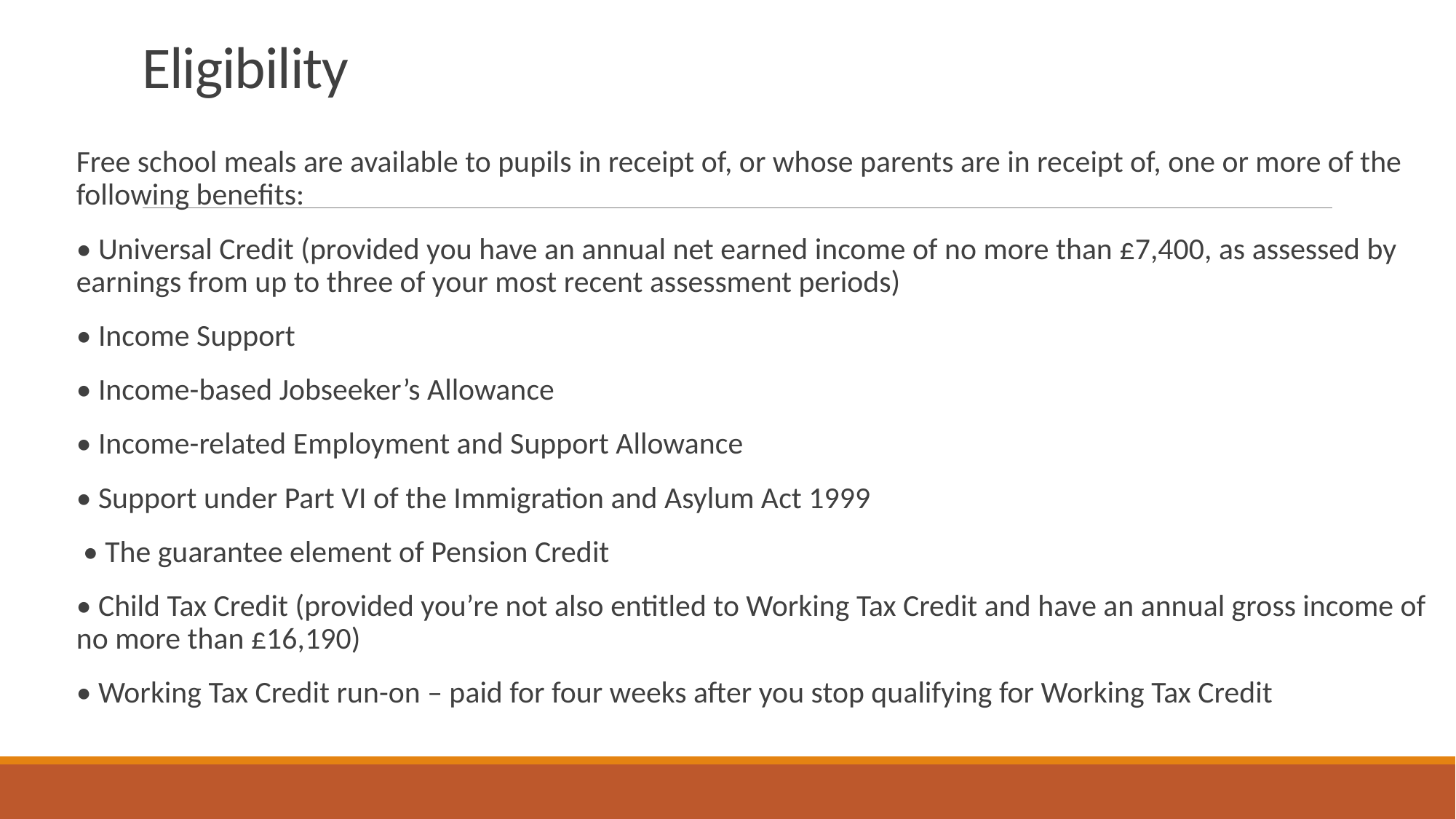

# Eligibility
Free school meals are available to pupils in receipt of, or whose parents are in receipt of, one or more of the following benefits:
• Universal Credit (provided you have an annual net earned income of no more than £7,400, as assessed by earnings from up to three of your most recent assessment periods)
• Income Support
• Income-based Jobseeker’s Allowance
• Income-related Employment and Support Allowance
• Support under Part VI of the Immigration and Asylum Act 1999
 • The guarantee element of Pension Credit
• Child Tax Credit (provided you’re not also entitled to Working Tax Credit and have an annual gross income of no more than £16,190)
• Working Tax Credit run-on – paid for four weeks after you stop qualifying for Working Tax Credit